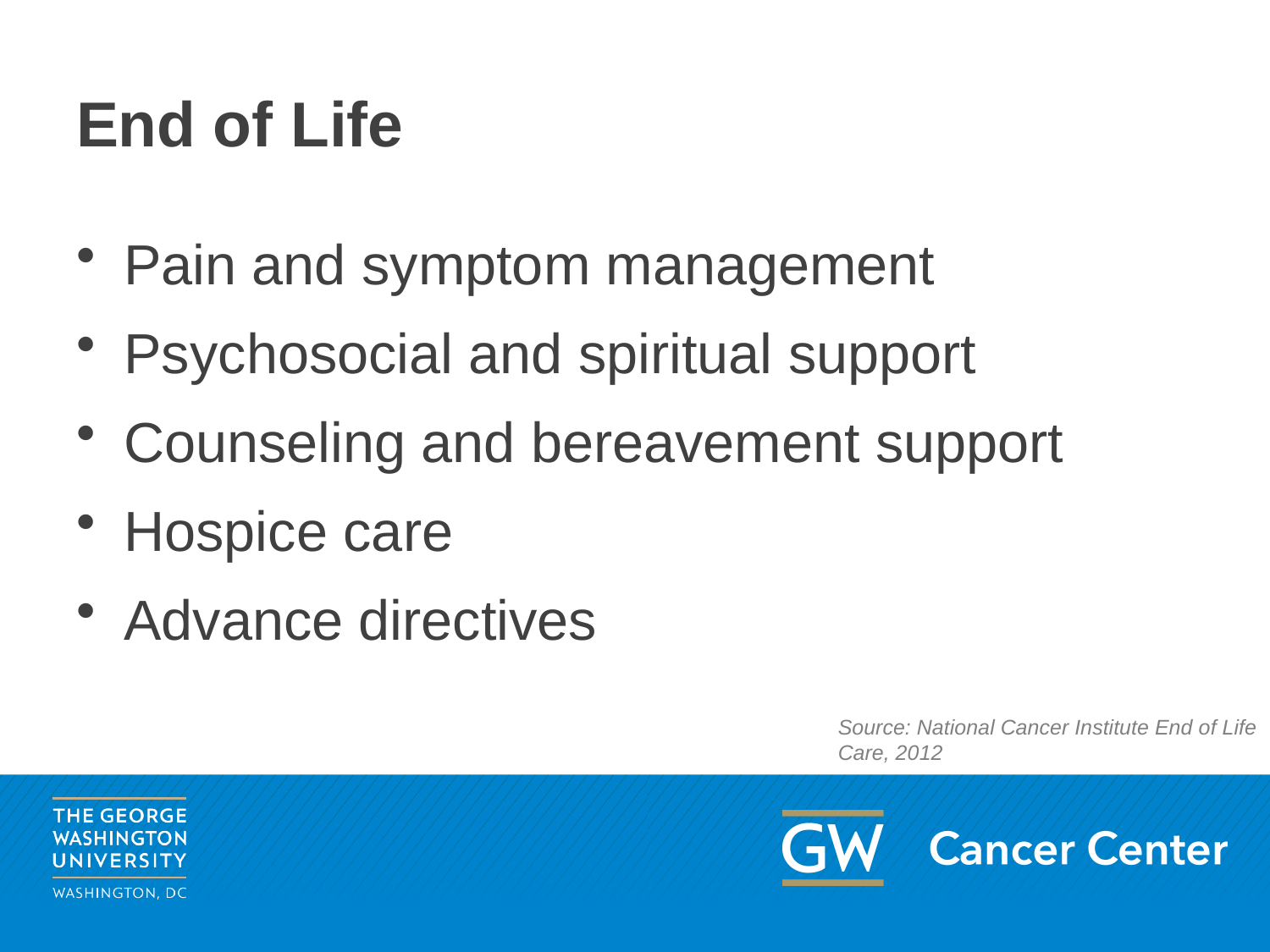

# End of Life
Pain and symptom management
Psychosocial and spiritual support
Counseling and bereavement support
Hospice care
Advance directives
Source: National Cancer Institute End of Life Care, 2012